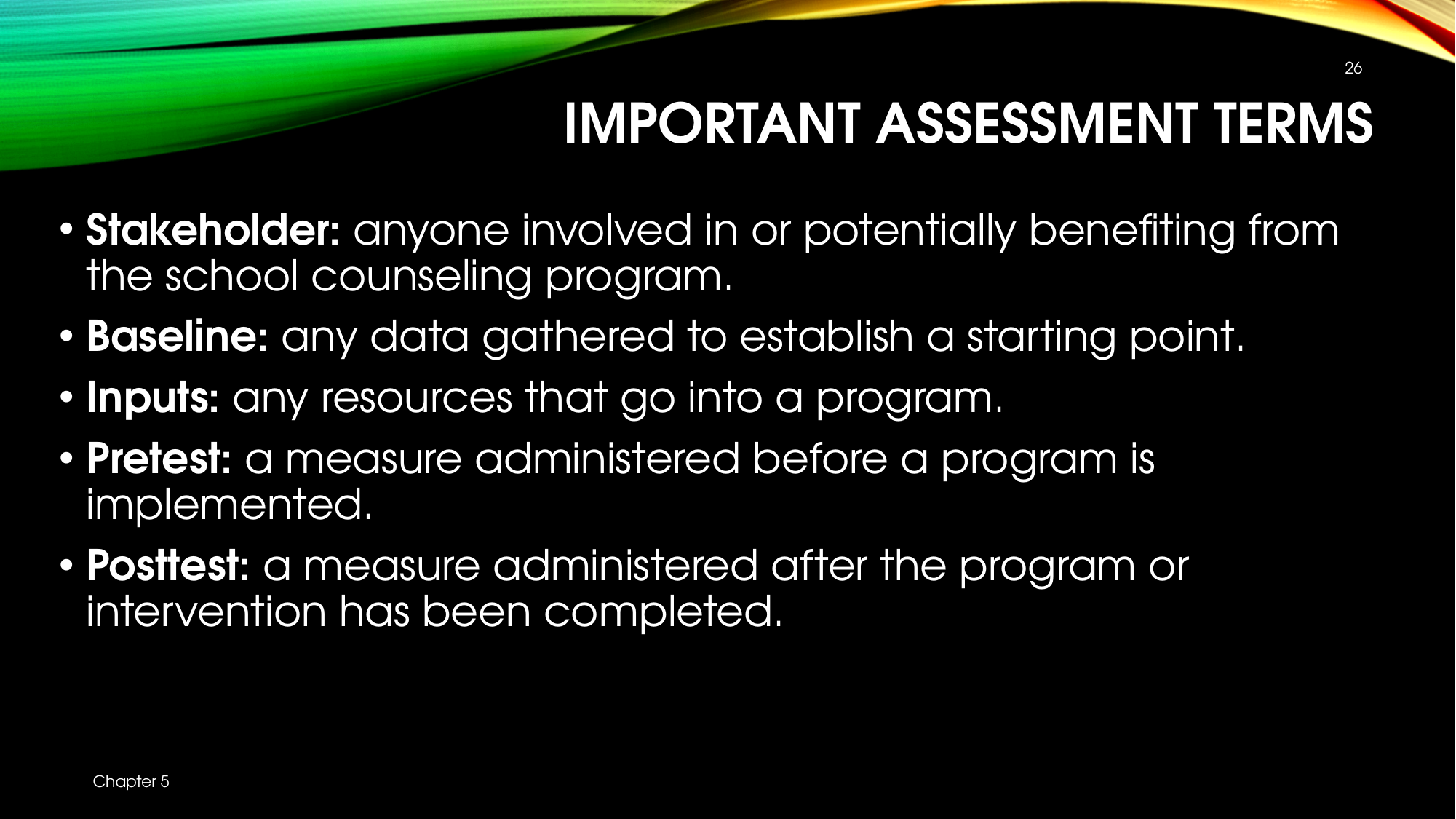

26
Important Assessment Terms
Stakeholder: anyone involved in or potentially benefiting from the school counseling program.
Baseline: any data gathered to establish a starting point.
Inputs: any resources that go into a program.
Pretest: a measure administered before a program is implemented.
Posttest: a measure administered after the program or intervention has been completed.

Chapter 5